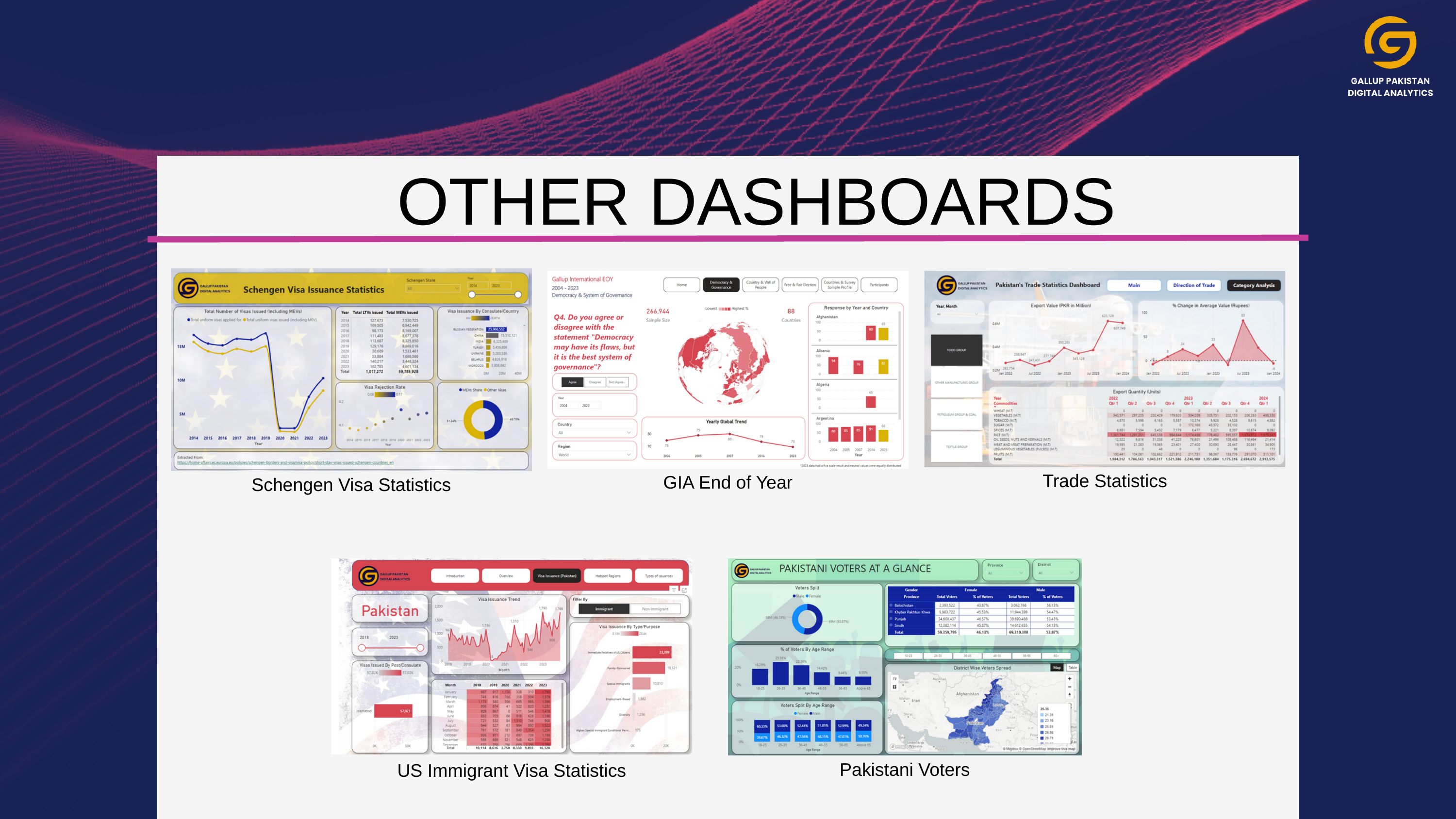

OTHER DASHBOARDS

Trade Statistics
GIA End of Year
Schengen Visa Statistics

Pakistani Voters
US Immigrant Visa Statistics